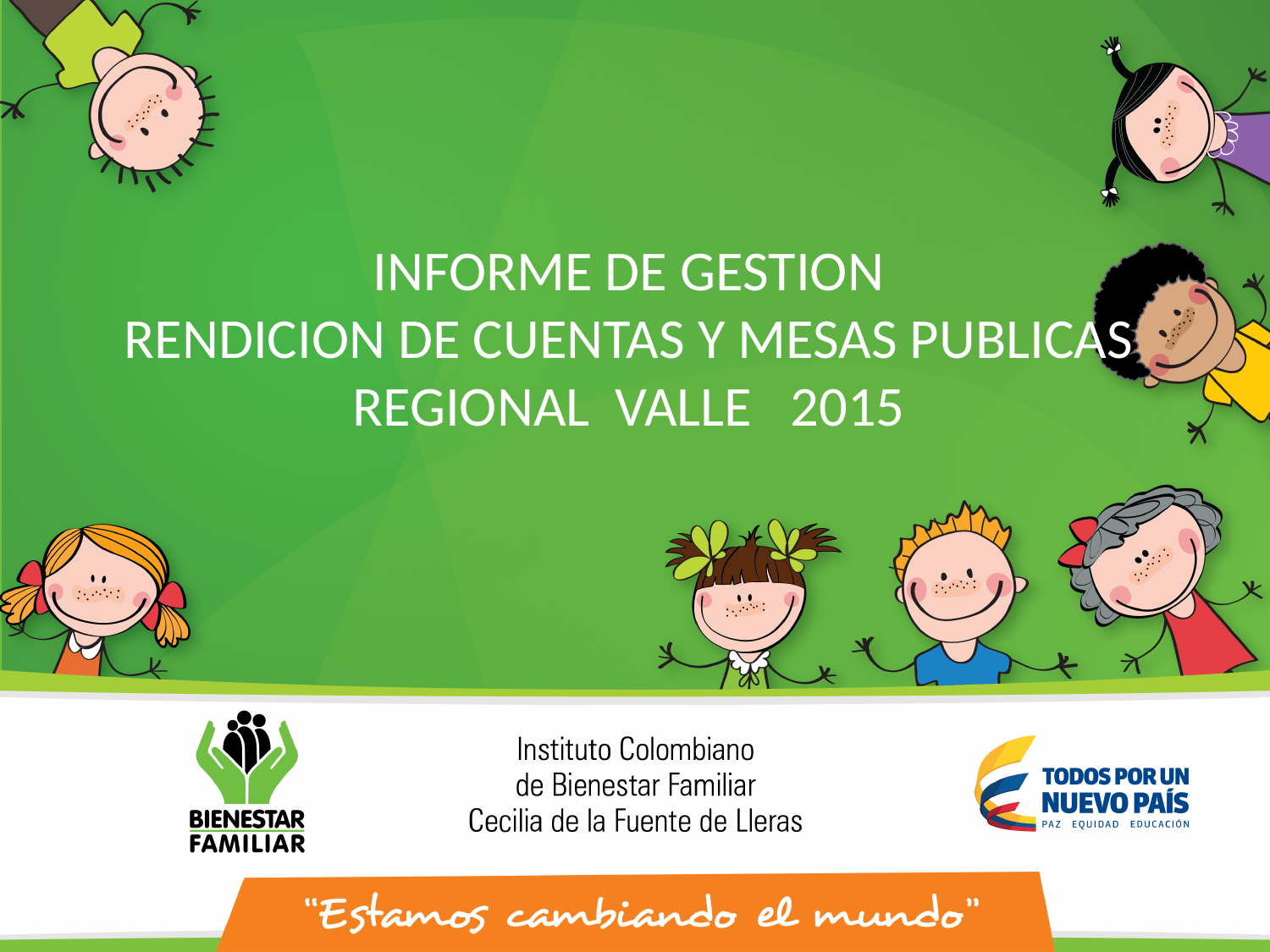

INFORME DE GESTION
RENDICION DE CUENTAS Y MESAS PUBLICAS
REGIONAL  VALLE   2015